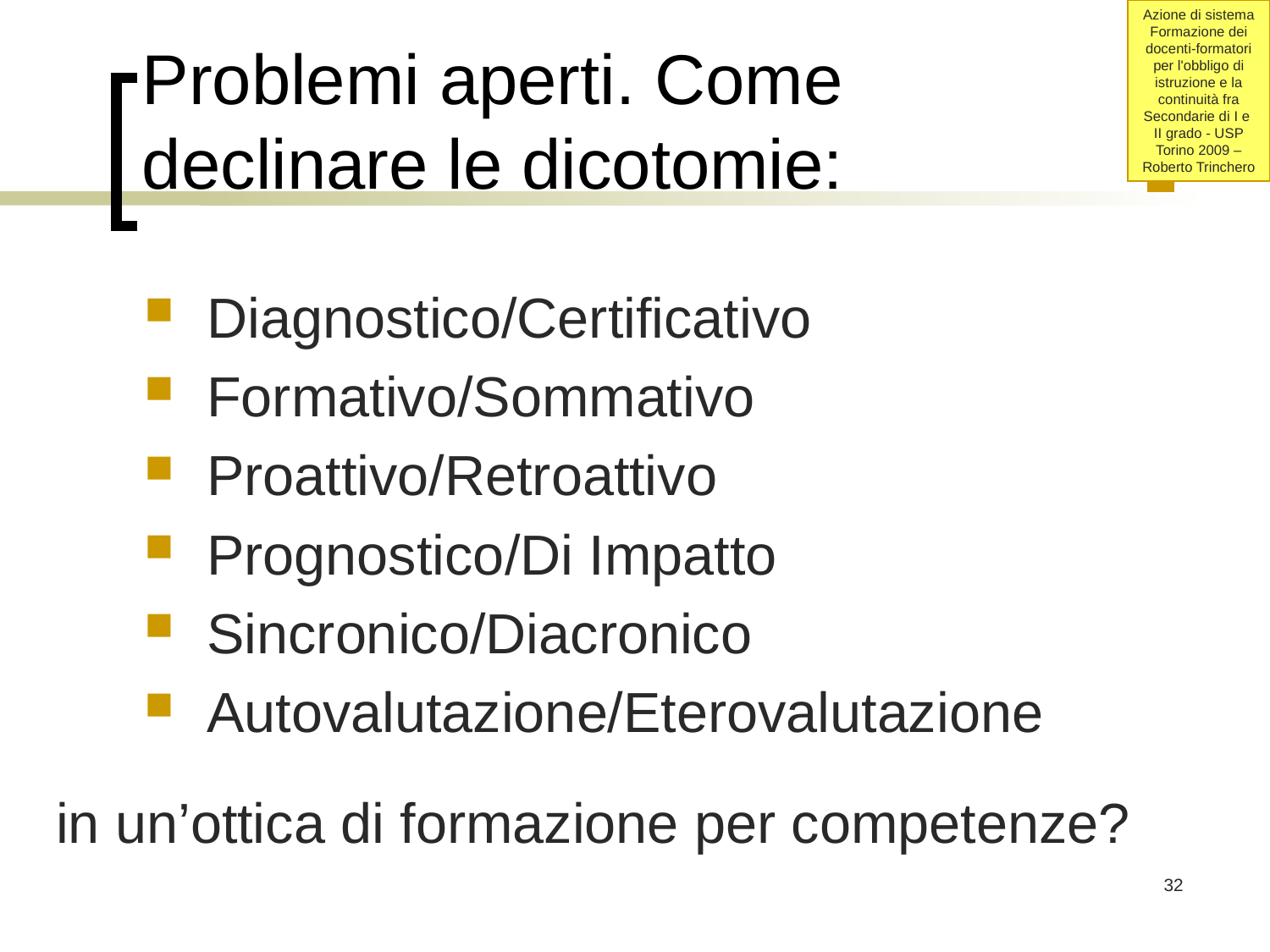

# Problemi aperti. Come declinare le dicotomie:
Diagnostico/Certificativo
Formativo/Sommativo
Proattivo/Retroattivo
Prognostico/Di Impatto
Sincronico/Diacronico
Autovalutazione/Eterovalutazione
in un’ottica di formazione per competenze?
32